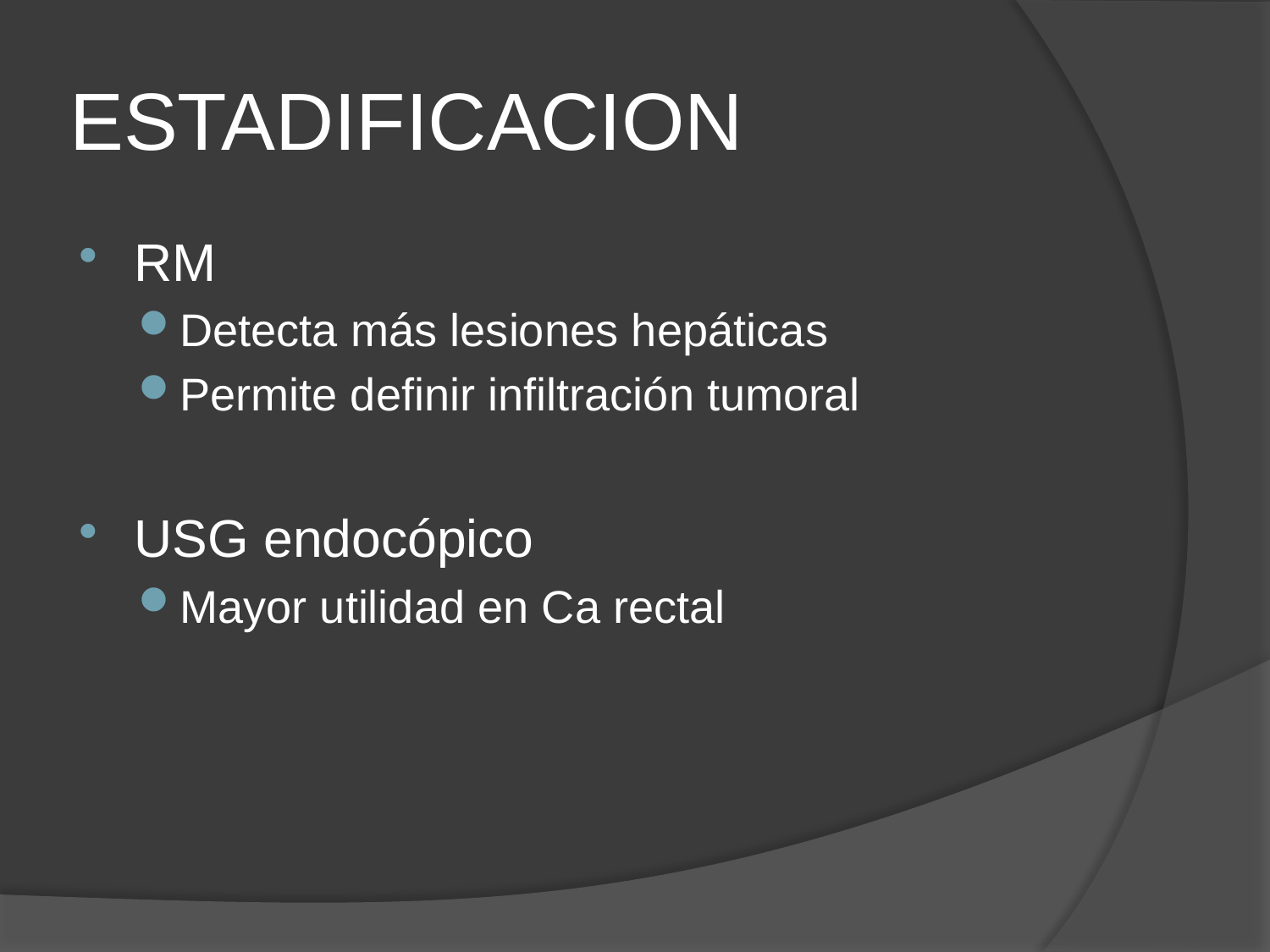

# ESTADIFICACION
RM
Detecta más lesiones hepáticas
Permite definir infiltración tumoral

USG endocópico
Mayor utilidad en Ca rectal